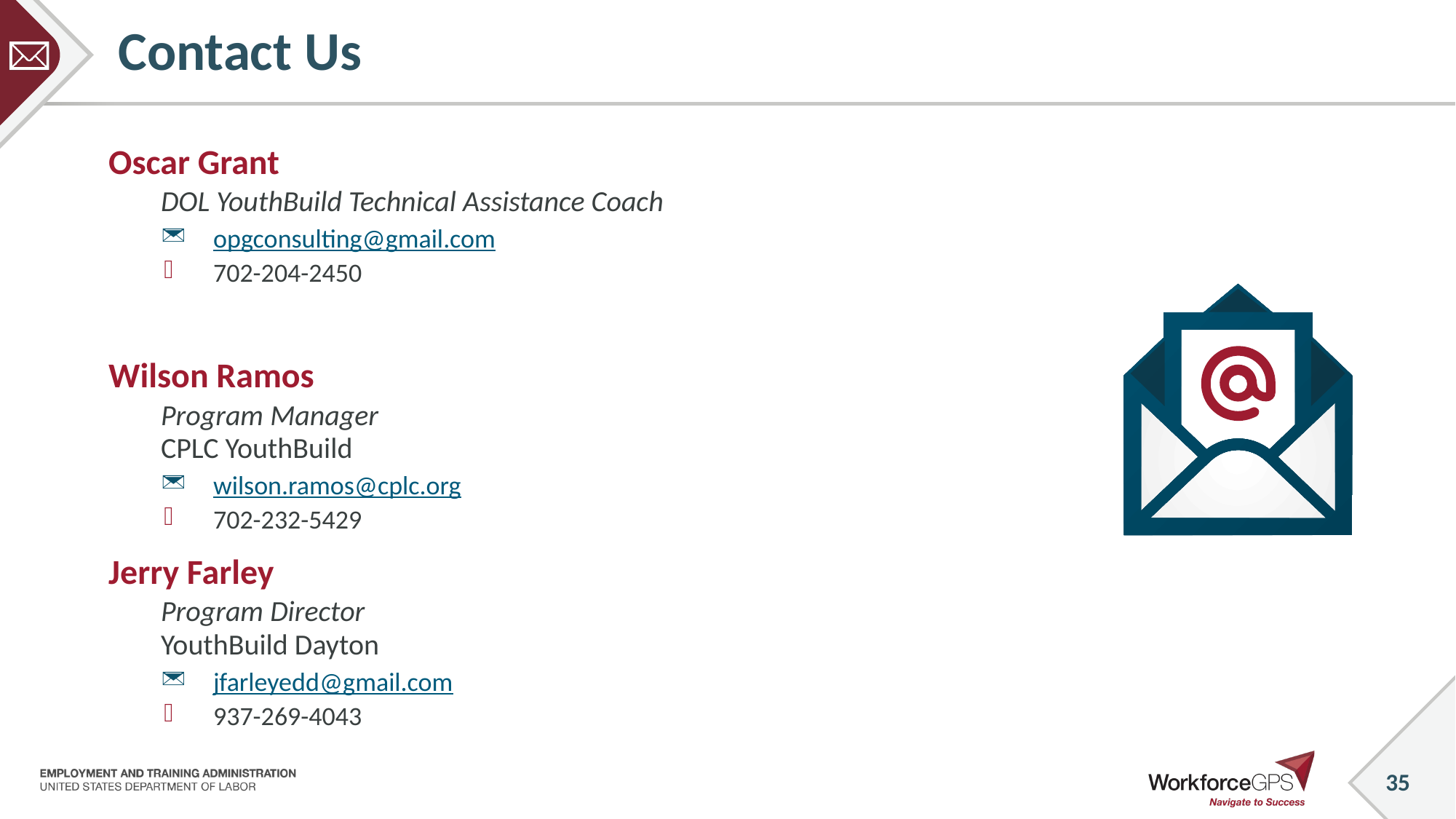

# Contact Us
Oscar Grant
DOL YouthBuild Technical Assistance Coach
opgconsulting@gmail.com
702-204-2450

Wilson Ramos
Program Manager
CPLC YouthBuild
wilson.ramos@cplc.org
702-232-5429
Jerry Farley
Program Director
YouthBuild Dayton
jfarleyedd@gmail.com
937-269-4043
35